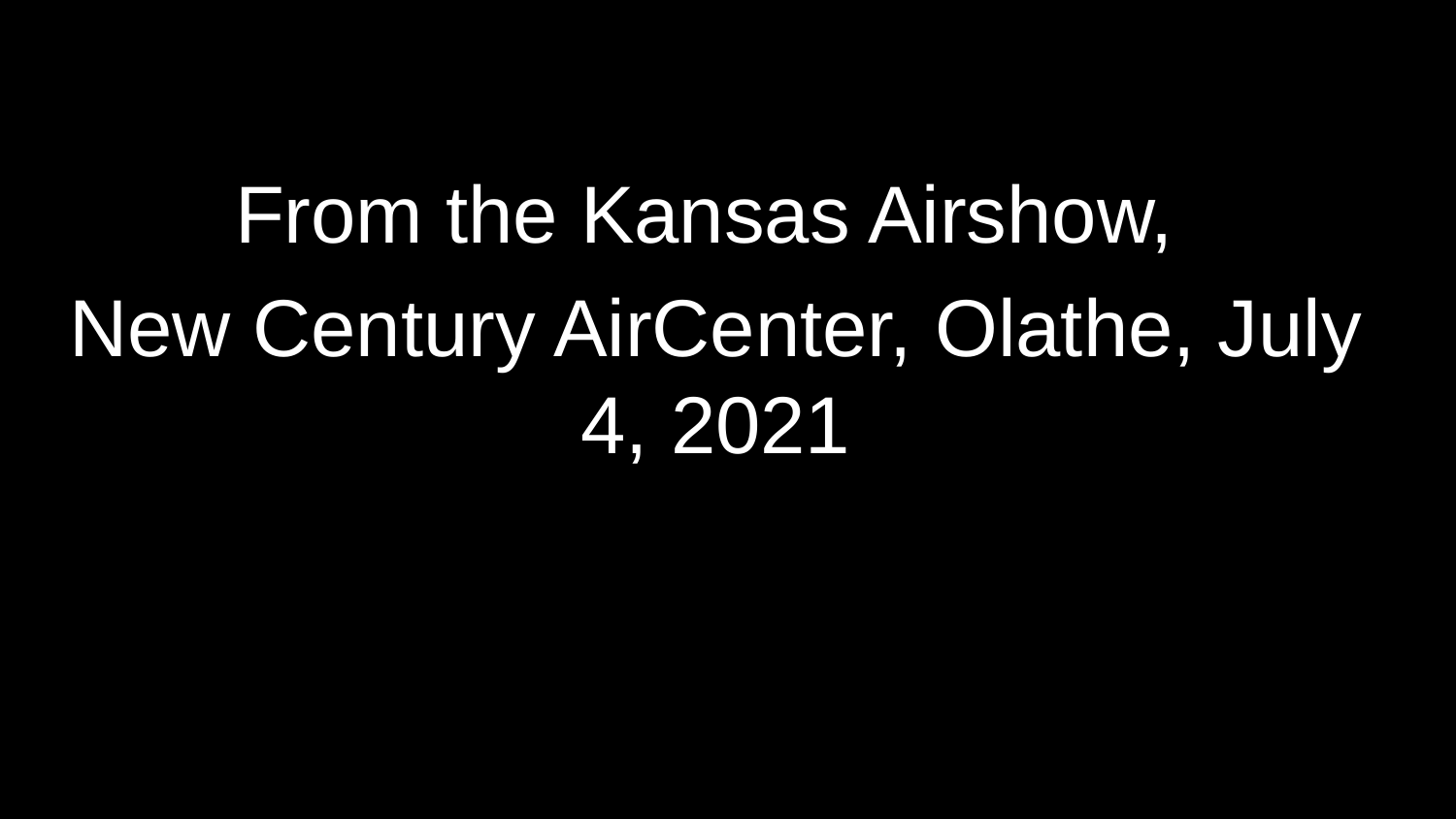

From the Kansas Airshow,
New Century AirCenter, Olathe, July 4, 2021